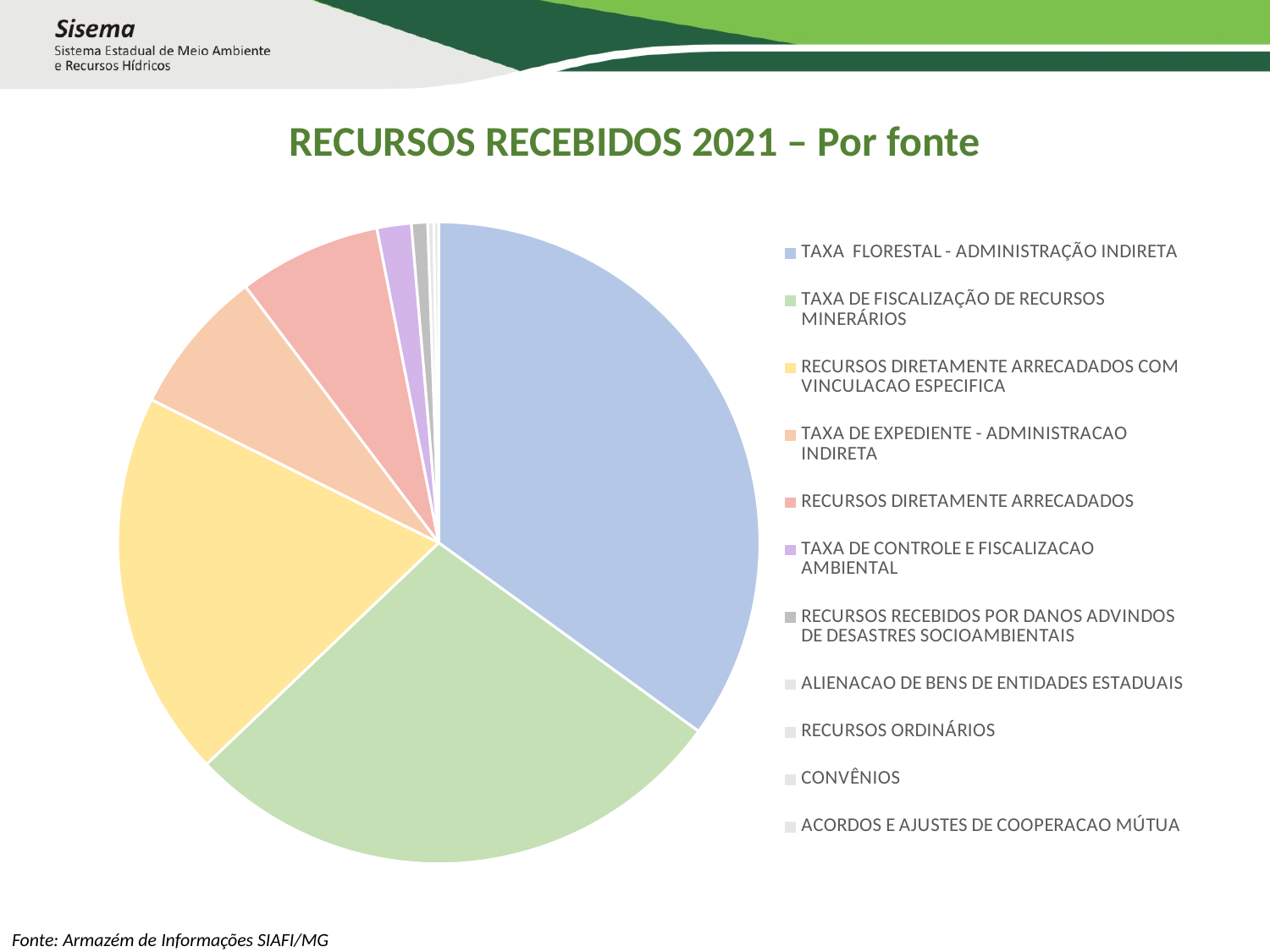

RECURSOS RECEBIDOS 2021 – Por fonte

### Chart

| Category |  |
|---|---|
| TAXA  FLORESTAL - ADMINISTRAÇÃO INDIRETA | 91046846.37 |
| TAXA DE FISCALIZAÇÃO DE RECURSOS MINERÁRIOS | 72543923.23 |
| RECURSOS DIRETAMENTE ARRECADADOS COM VINCULACAO ESPECIFICA | 50704357.190000005 |
| TAXA DE EXPEDIENTE - ADMINISTRACAO INDIRETA | 19140468.130000003 |
| RECURSOS DIRETAMENTE ARRECADADOS | 18692939.779999997 |
| TAXA DE CONTROLE E FISCALIZACAO AMBIENTAL | 4499456.8 |
| RECURSOS RECEBIDOS POR DANOS ADVINDOS DE DESASTRES SOCIOAMBIENTAIS | 2119127.8 |
| ALIENACAO DE BENS DE ENTIDADES ESTADUAIS | 789642.0 |
| RECURSOS ORDINÁRIOS | 627517.57 |
| CONVÊNIOS | 17685.53 |
| ACORDOS E AJUSTES DE COOPERACAO MÚTUA | 1504.8 |
Fonte: Armazém de Informações SIAFI/MG